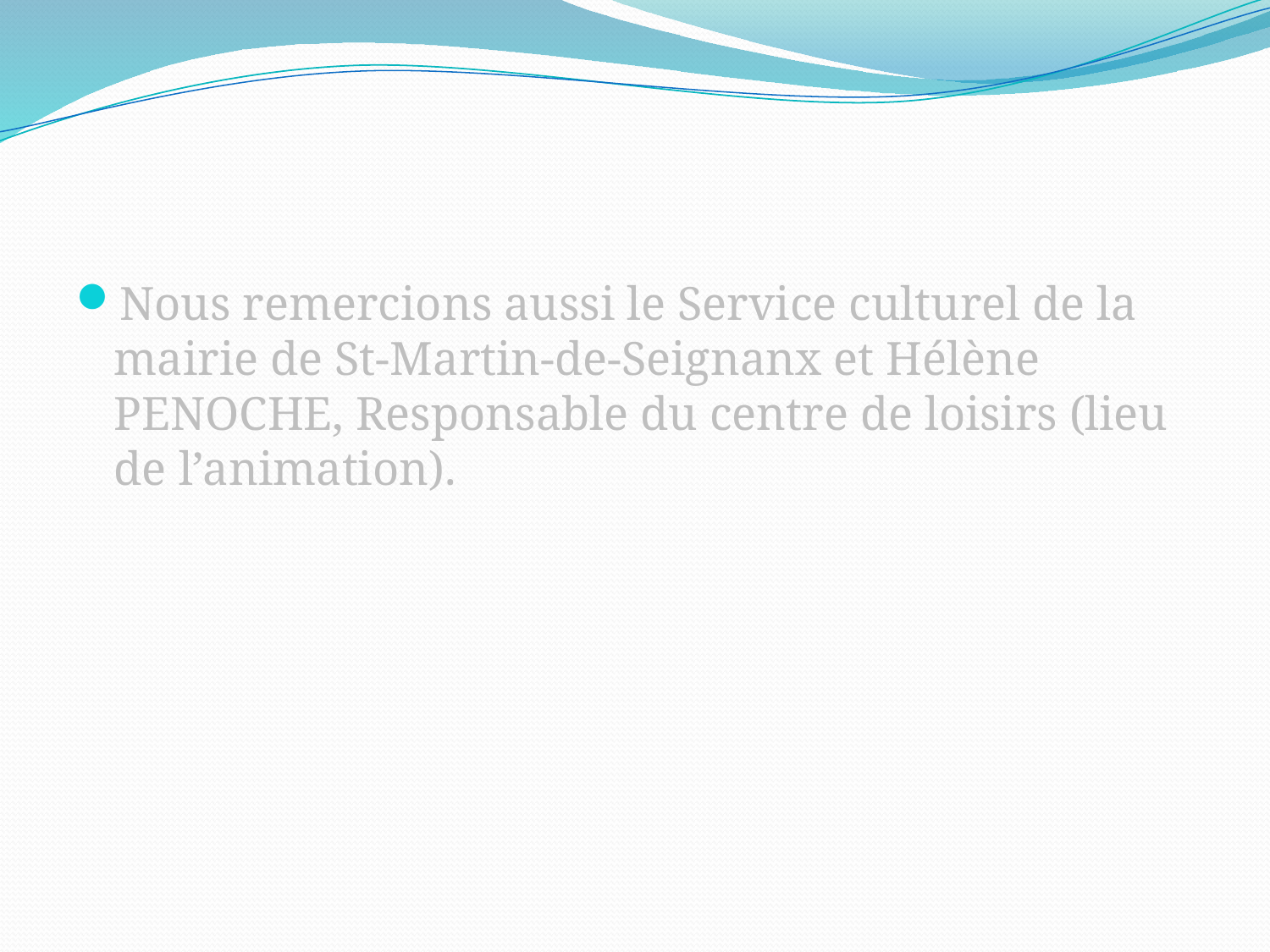

#
Nous remercions aussi le Service culturel de la mairie de St-Martin-de-Seignanx et Hélène PENOCHE, Responsable du centre de loisirs (lieu de l’animation).